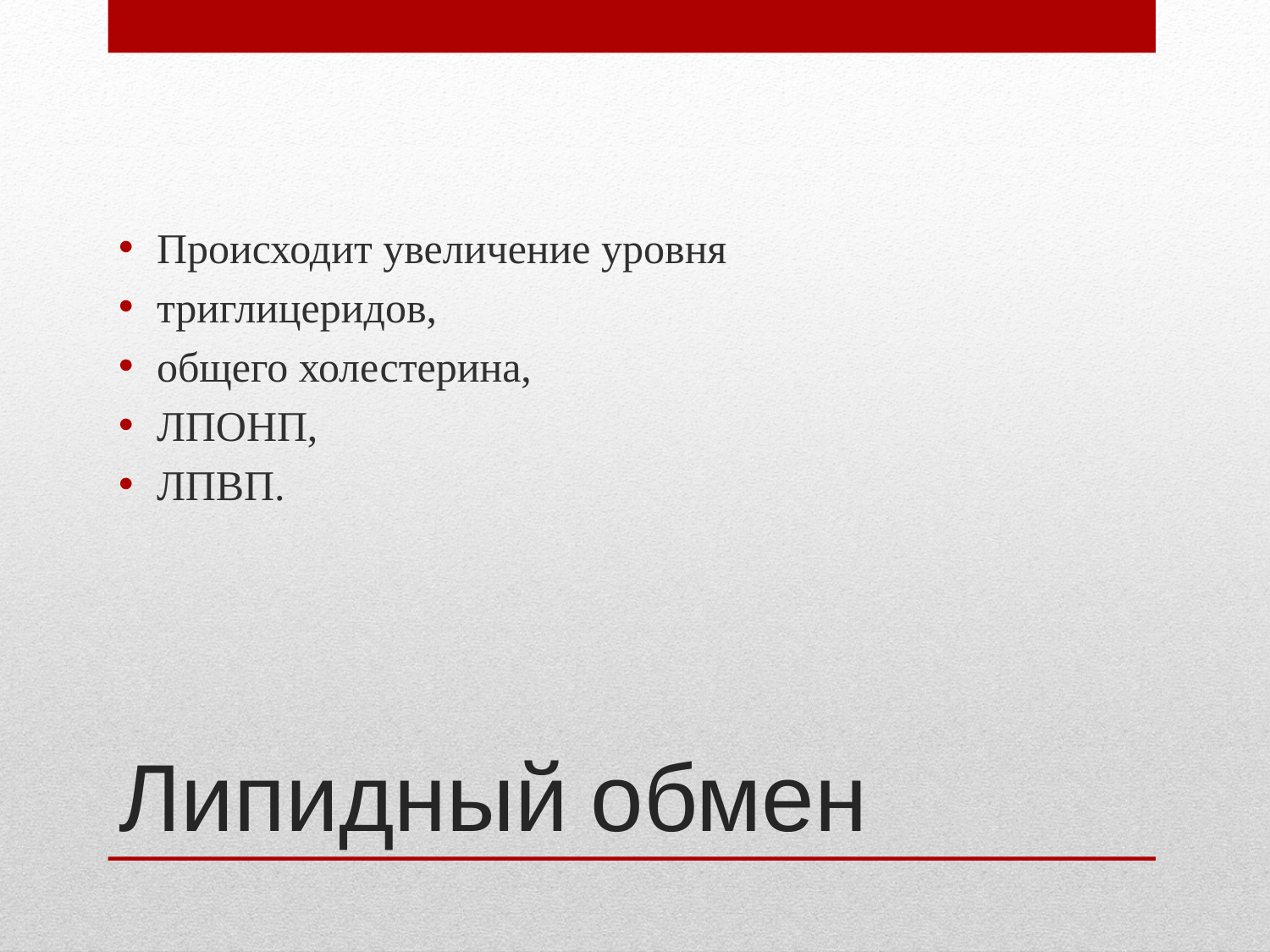

Происходит увеличение уровня
триглицеридов,
общего холестерина,
ЛПОНП,
ЛПВП.
# Липидный обмен